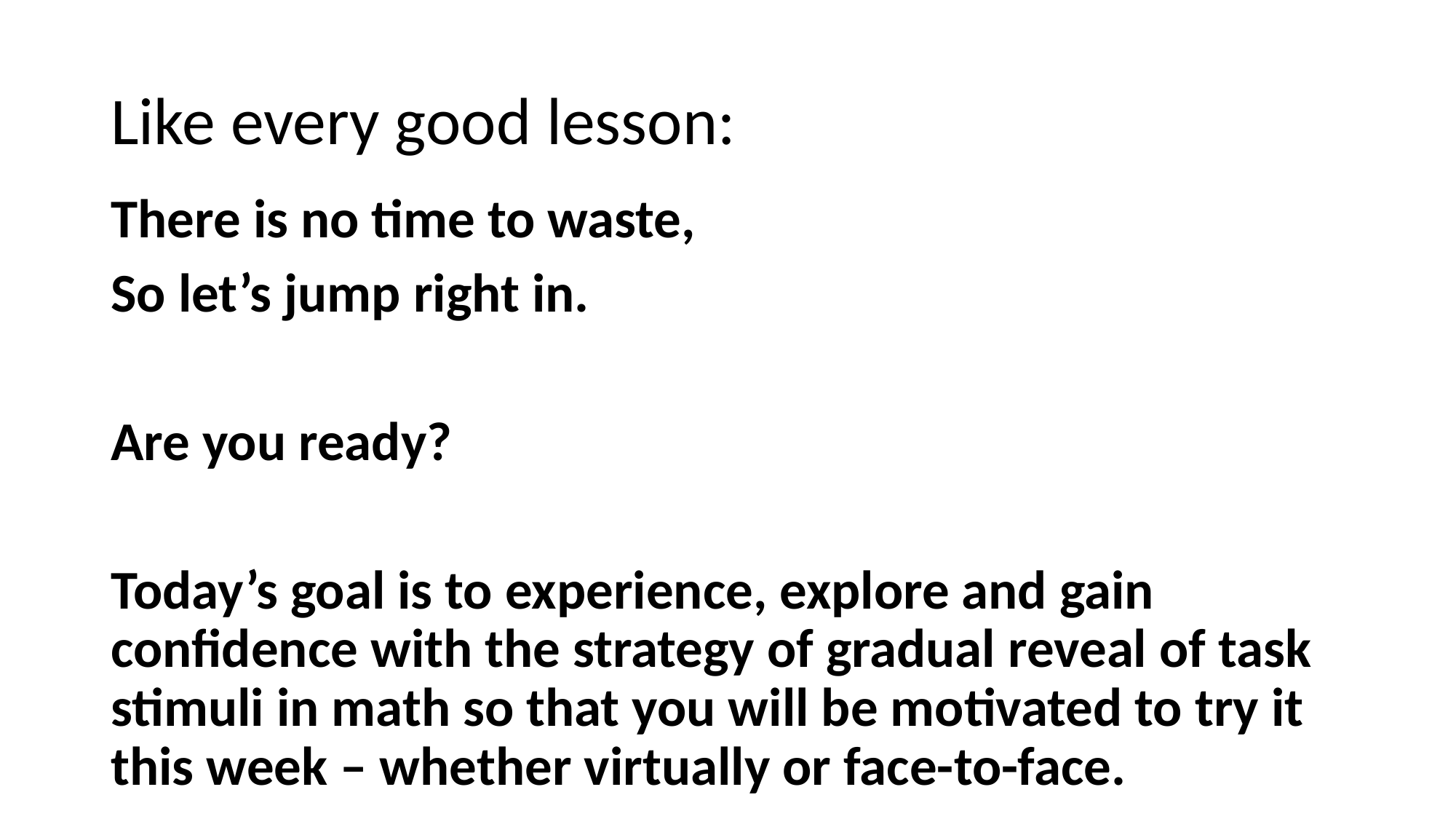

# Like every good lesson:
There is no time to waste,
So let’s jump right in.

Are you ready?

Today’s goal is to experience, explore and gain confidence with the strategy of gradual reveal of task stimuli in math so that you will be motivated to try it this week – whether virtually or face-to-face.